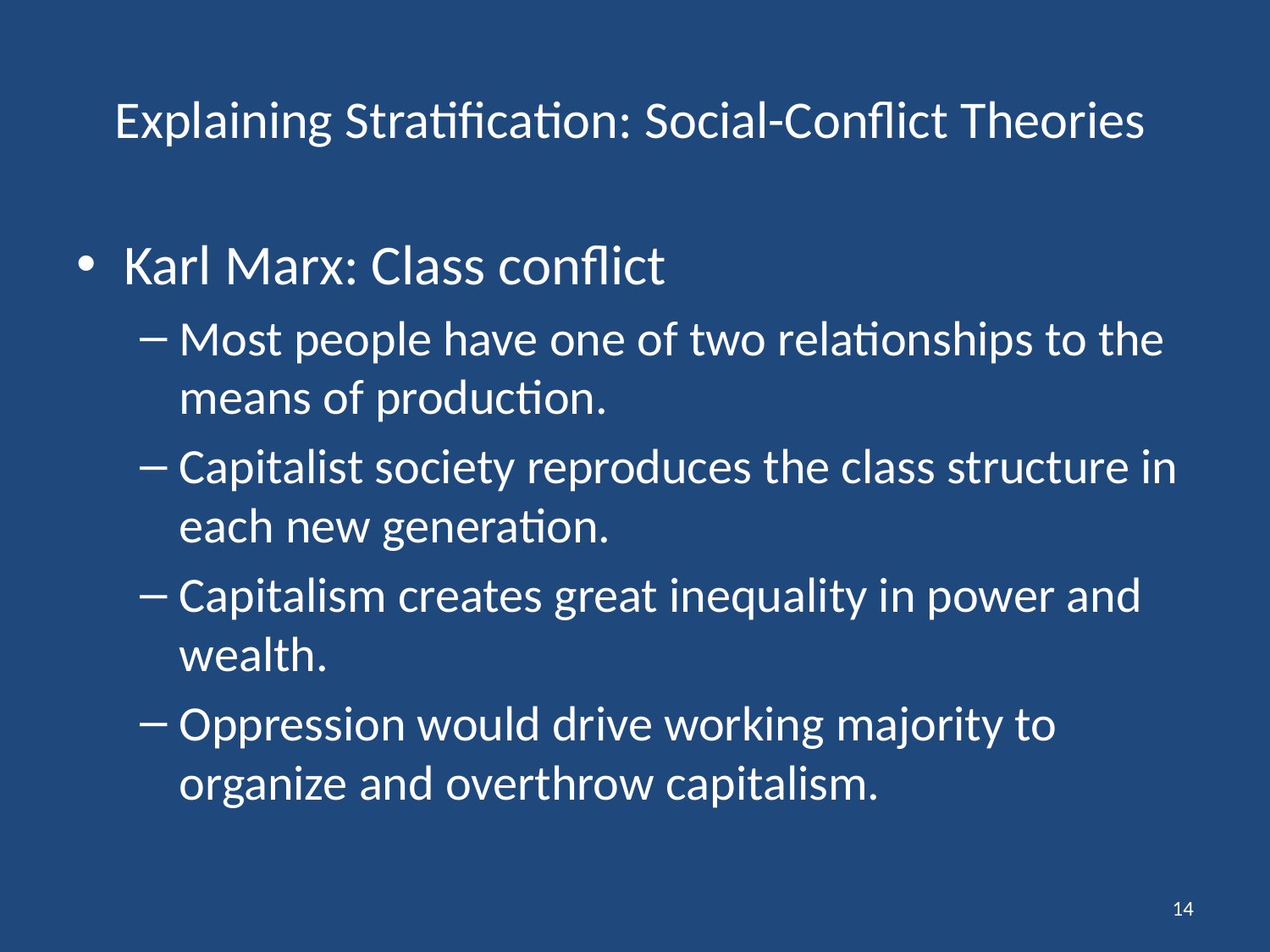

# Explaining Stratification: Social-Conflict Theories
Karl Marx: Class conflict
Most people have one of two relationships to the means of production.
Capitalist society reproduces the class structure in each new generation.
Capitalism creates great inequality in power and wealth.
Oppression would drive working majority to organize and overthrow capitalism.
14